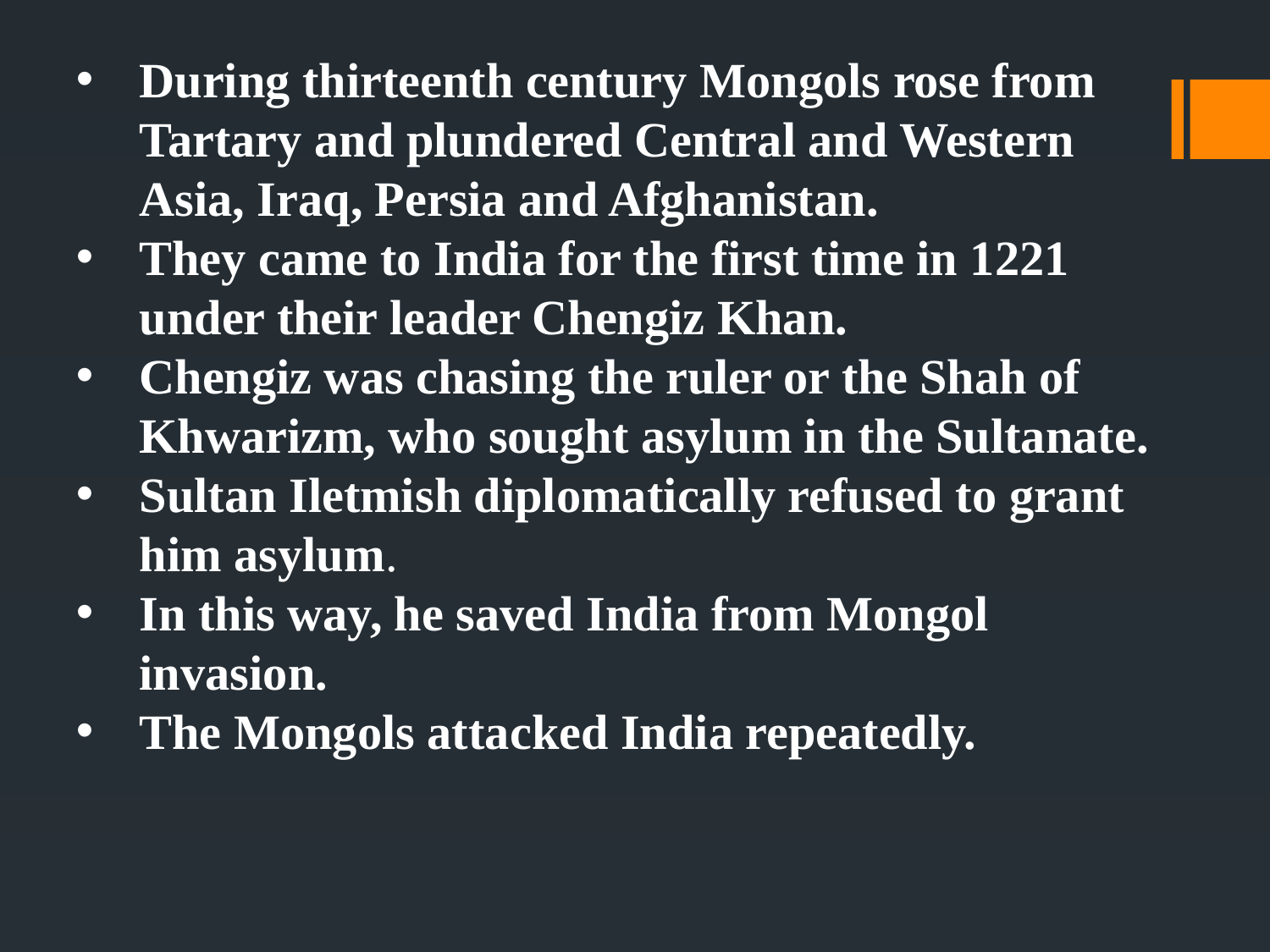

During thirteenth century Mongols rose from Tartary and plundered Central and Western Asia, Iraq, Persia and Afghanistan.
They came to India for the first time in 1221 under their leader Chengiz Khan.
Chengiz was chasing the ruler or the Shah of Khwarizm, who sought asylum in the Sultanate.
Sultan Iletmish diplomatically refused to grant him asylum.
In this way, he saved India from Mongol invasion.
The Mongols attacked India repeatedly.